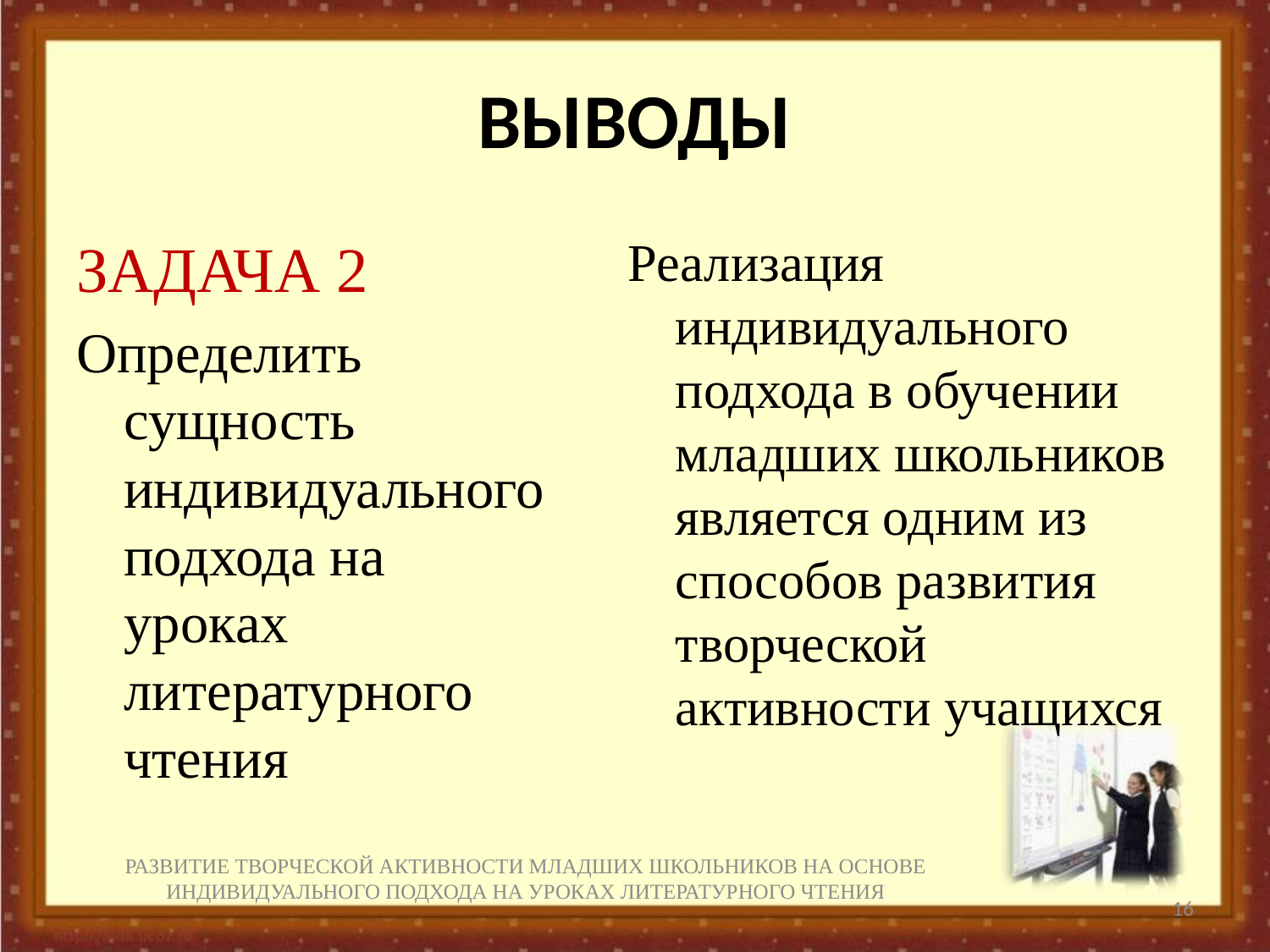

# ВЫВОДЫ
ЗАДАЧА 2
Определить сущность индивидуального подхода на уроках литературного чтения
Реализация индивидуального  подхода в обучении младших школьников является одним из способов развития творческой активности учащихся

РАЗВИТИЕ ТВОРЧЕСКОЙ АКТИВНОСТИ МЛАДШИХ ШКОЛЬНИКОВ НА ОСНОВЕ ИНДИВИДУАЛЬНОГО ПОДХОДА НА УРОКАХ ЛИТЕРАТУРНОГО ЧТЕНИЯ
16